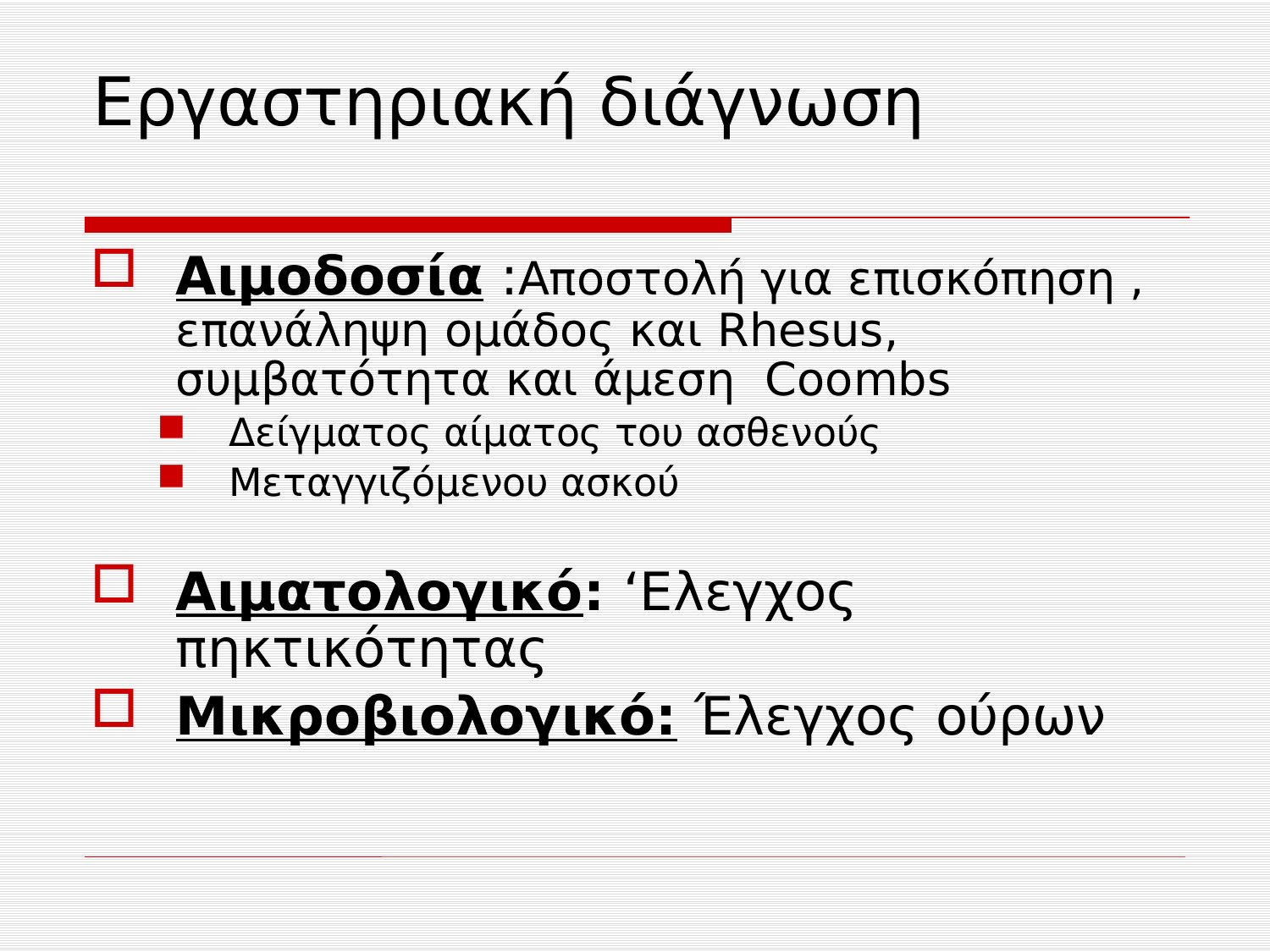

# Εργαστηριακή διάγνωση
Αιμοδοσία :Αποστολή για επισκόπηση , επανάληψη ομάδος και Rhesus, συμβατότητα και άμεση  Coombs
Δείγματος αίματος του ασθενούς
Μεταγγιζόμενου ασκού

Αιματολογικό: ‘Ελεγχος πηκτικότητας
Μικροβιολογικό: Έλεγχος ούρων